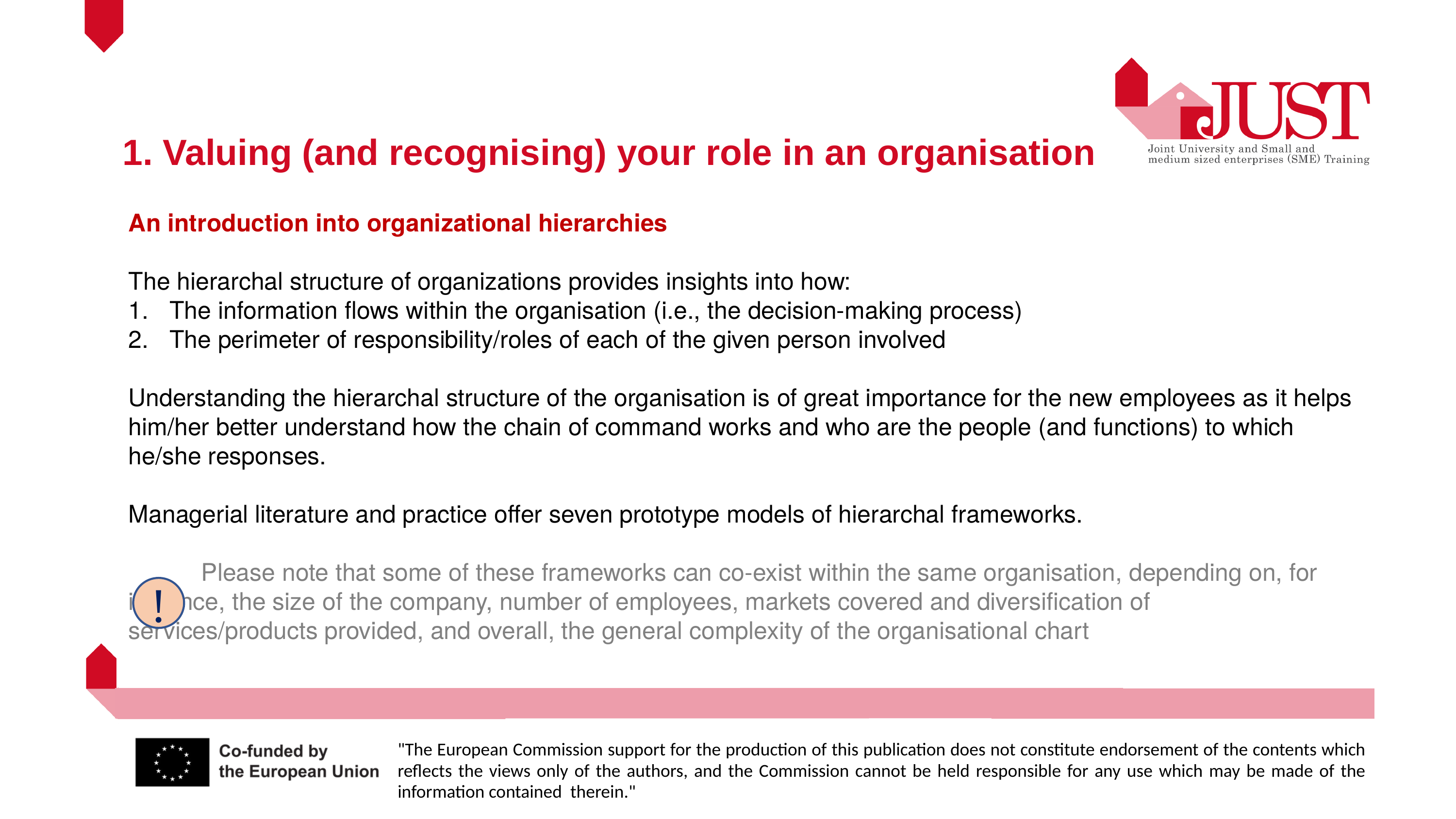

1. Valuing (and recognising) your role in an organisation
An introduction into organizational hierarchies

The hierarchal structure of organizations provides insights into how:
The information flows within the organisation (i.e., the decision-making process)
The perimeter of responsibility/roles of each of the given person involved

Understanding the hierarchal structure of the organisation is of great importance for the new employees as it helps him/her better understand how the chain of command works and who are the people (and functions) to which he/she responses.

Managerial literature and practice offer seven prototype models of hierarchal frameworks.

	Please note that some of these frameworks can co-exist within the same organisation, depending on, for 	instance, the size of the company, number of employees, markets covered and diversification of 	services/products provided, and overall, the general complexity of the organisational chart

!